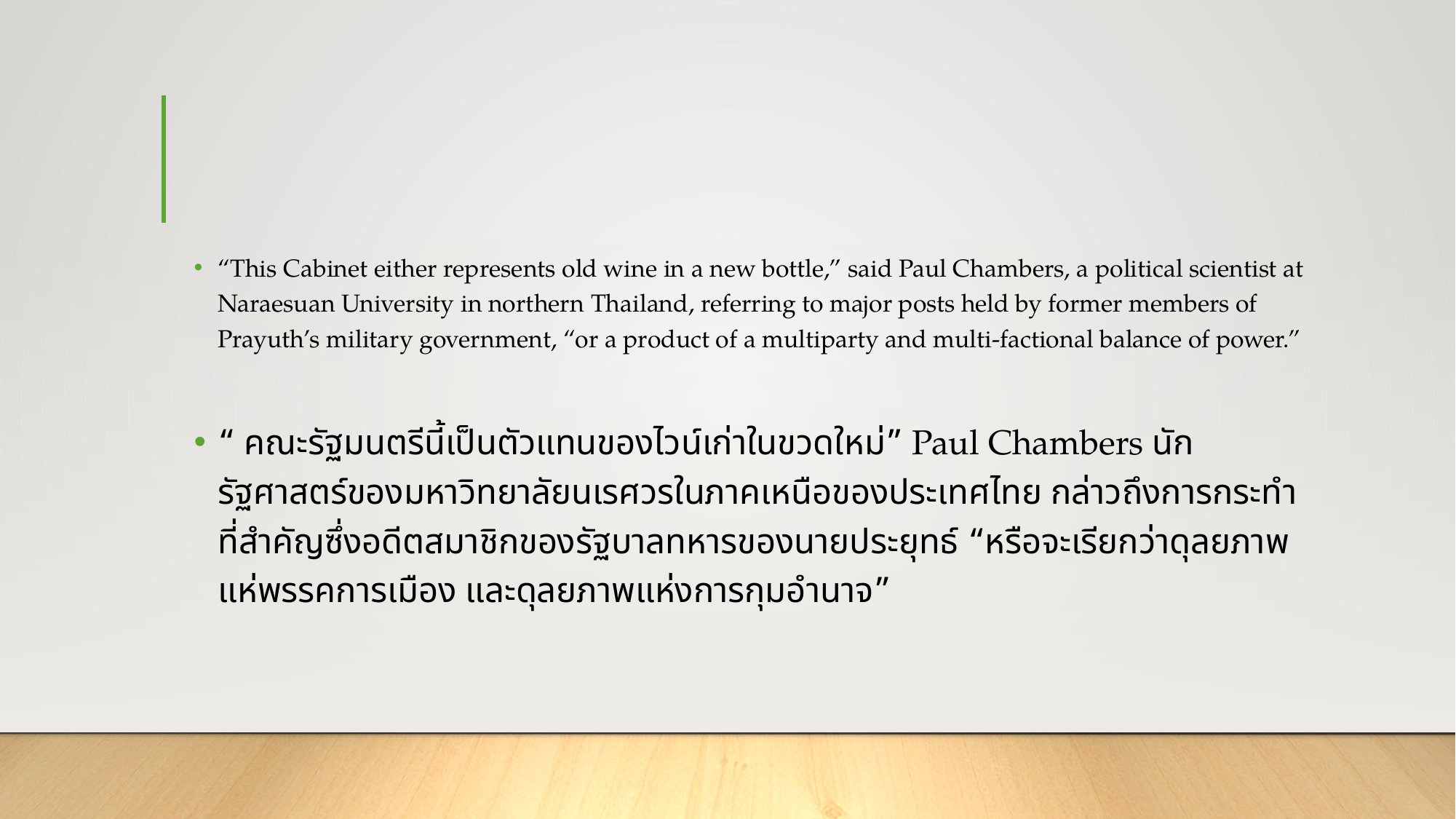

#
“This Cabinet either represents old wine in a new bottle,” said Paul Chambers, a political scientist at Naraesuan University in northern Thailand, referring to major posts held by former members of Prayuth’s military government, “or a product of a multiparty and multi-factional balance of power.”

“ คณะรัฐมนตรีนี้เป็นตัวแทนของไวน์เก่าในขวดใหม่” Paul Chambers นักรัฐศาสตร์ของมหาวิทยาลัยนเรศวรในภาคเหนือของประเทศไทย กล่าวถึงการกระทำที่สำคัญซึ่งอดีตสมาชิกของรัฐบาลทหารของนายประยุทธ์ “หรือจะเรียกว่าดุลยภาพแห่พรรคการเมือง และดุลยภาพแห่งการกุมอำนาจ”